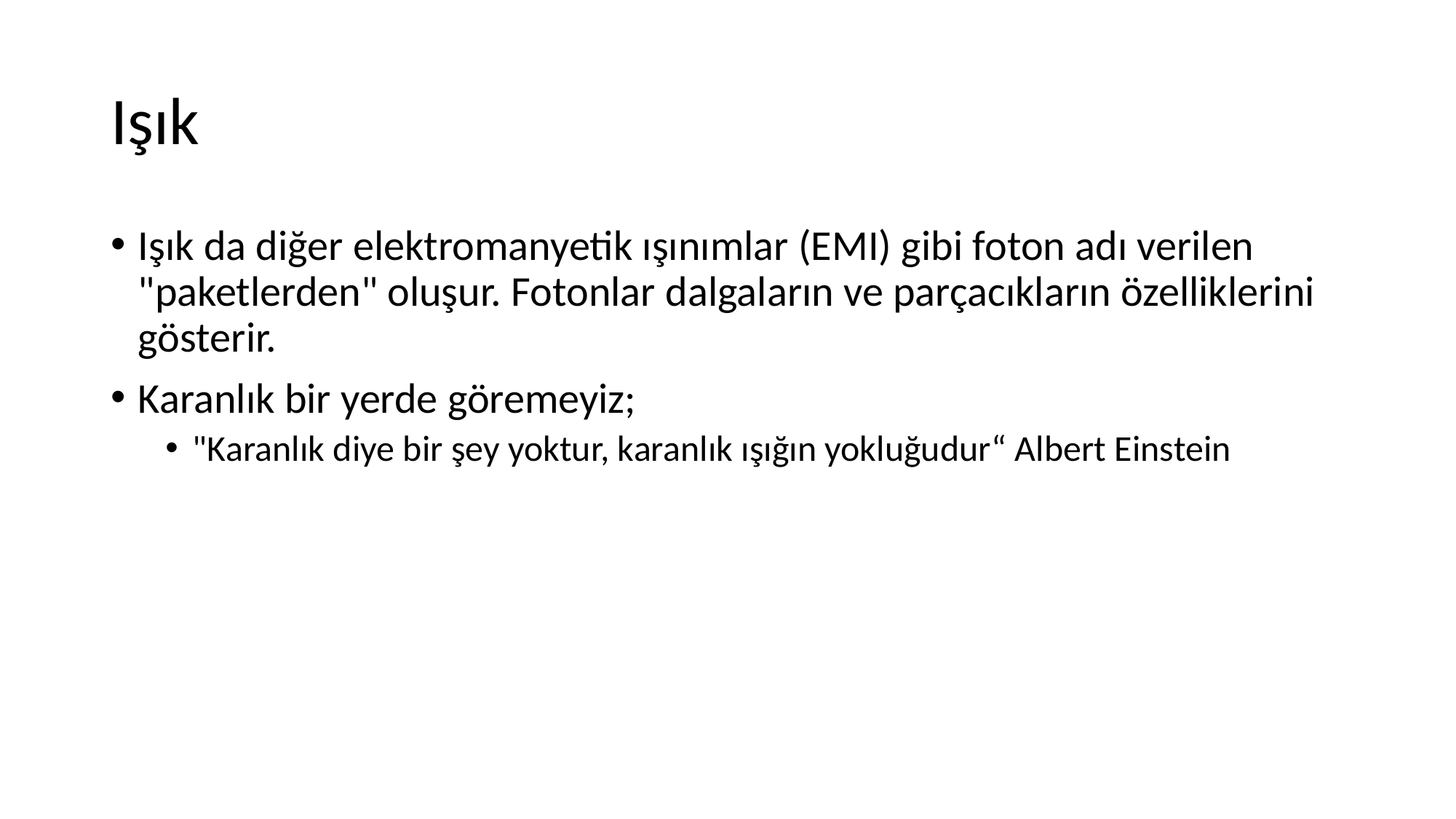

# Işık
Işık da diğer elektromanyetik ışınımlar (EMI) gibi foton adı verilen "paketlerden" oluşur. Fotonlar dalgaların ve parçacıkların özelliklerini gösterir.
Karanlık bir yerde göremeyiz;
"Karanlık diye bir şey yoktur, karanlık ışığın yokluğudur“ Albert Einstein